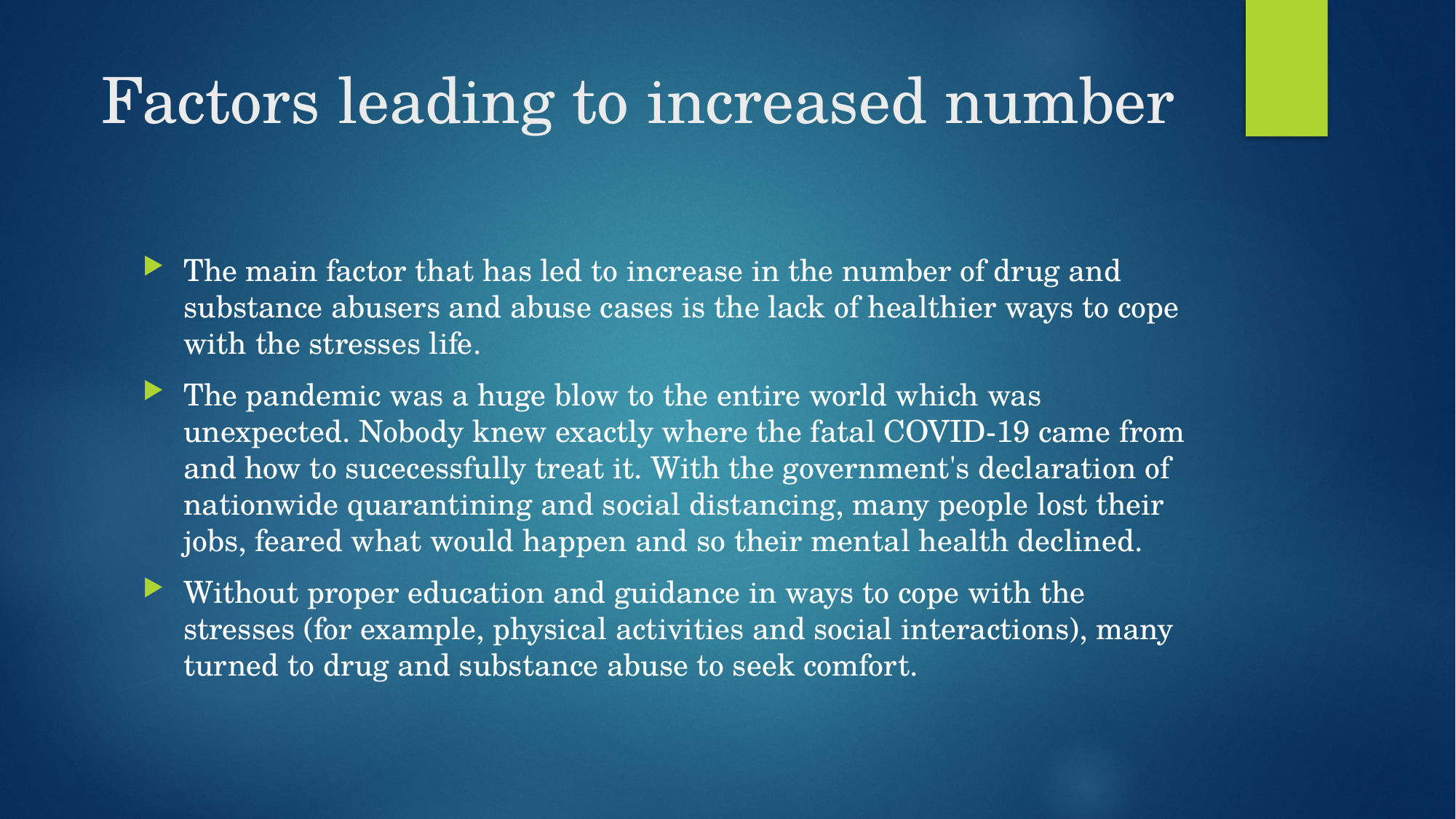

# Factors leading to increased number
The main factor that has led to increase in the number of drug and substance abusers and abuse cases is the lack of healthier ways to cope with the stresses life.
The pandemic was a huge blow to the entire world which was unexpected. Nobody knew exactly where the fatal COVID-19 came from and how to sucecessfully treat it. With the government's declaration of nationwide quarantining and social distancing, many people lost their jobs, feared what would happen and so their mental health declined.
Without proper education and guidance in ways to cope with the stresses (for example, physical activities and social interactions), many turned to drug and substance abuse to seek comfort.